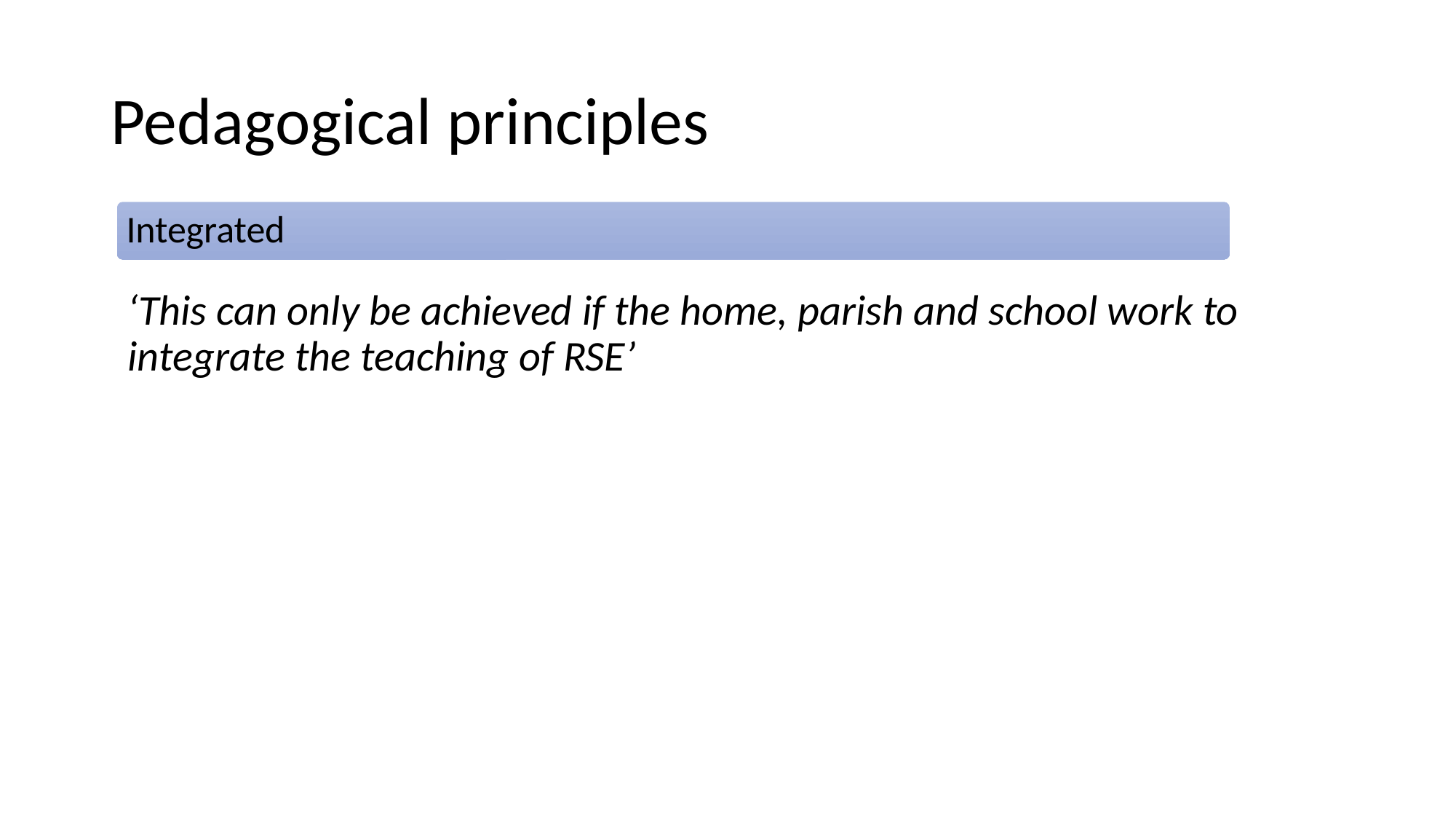

# Pedagogical principles

Integrated
‘This can only be achieved if the home, parish and school work to integrate the teaching of RSE’